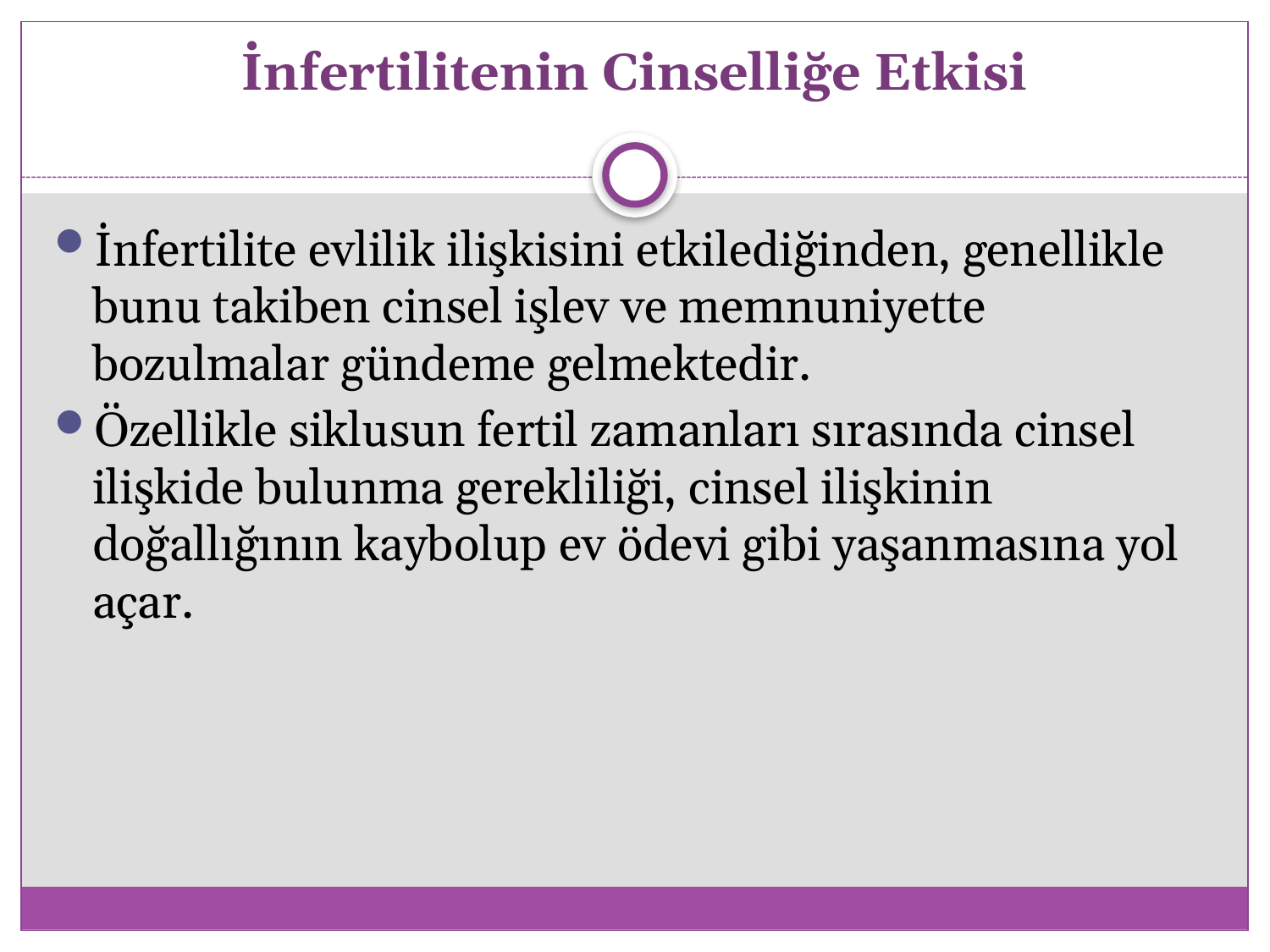

# İnfertilitenin Cinselliğe Etkisi
İnfertilite evlilik ilişkisini etkilediğinden, genellikle bunu takiben cinsel işlev ve memnuniyette bozulmalar gündeme gelmektedir.
Özellikle siklusun fertil zamanları sırasında cinsel ilişkide bulunma gerekliliği, cinsel ilişkinin doğallığının kaybolup ev ödevi gibi yaşanmasına yol açar.